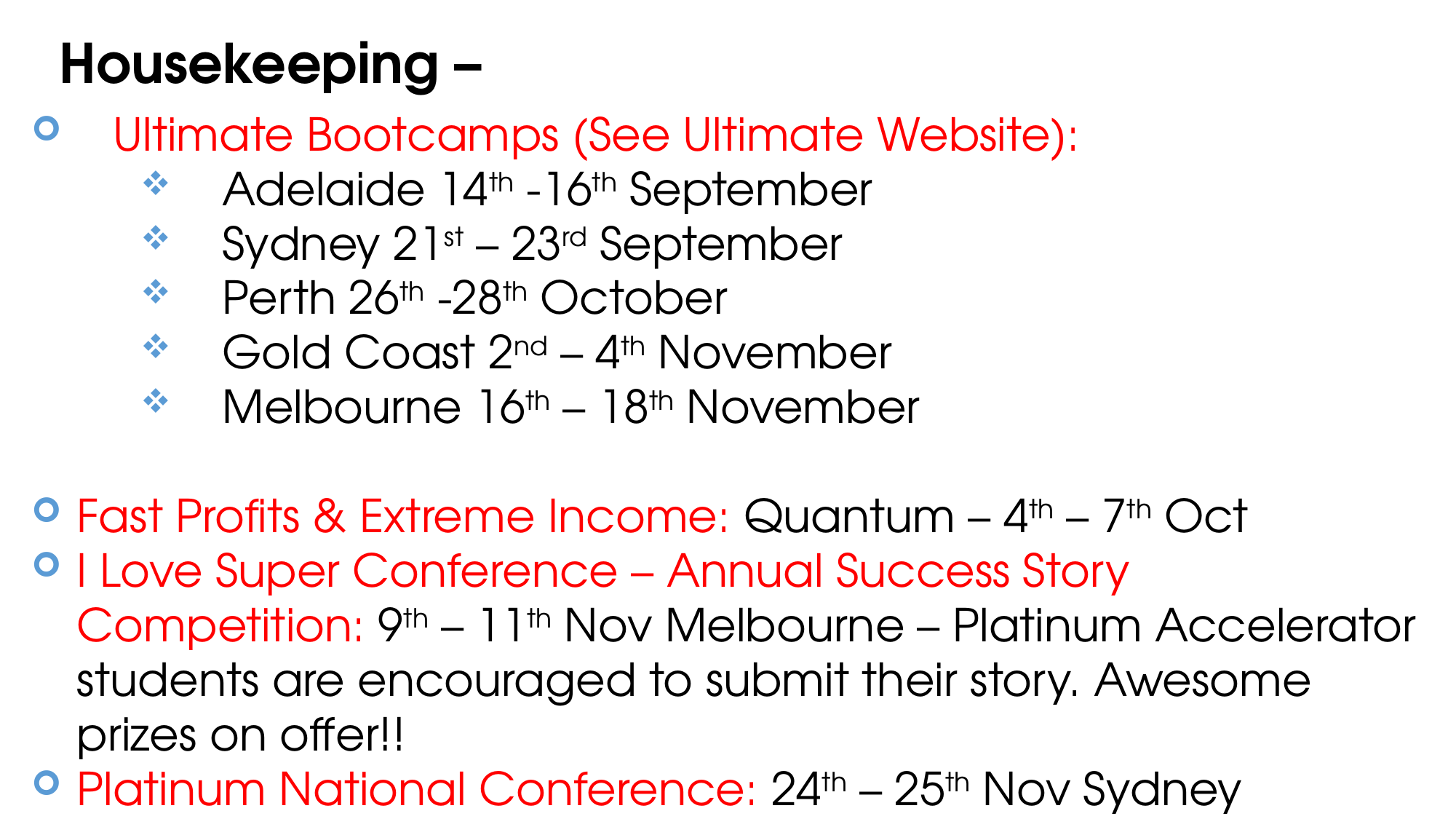

Housekeeping –
Ultimate Bootcamps (See Ultimate Website):
Adelaide 14th -16th September
Sydney 21st – 23rd September
Perth 26th -28th October
Gold Coast 2nd – 4th November
Melbourne 16th – 18th November

Fast Profits & Extreme Income: Quantum – 4th – 7th Oct
I Love Super Conference – Annual Success Story      Competition: 9th – 11th Nov Melbourne – Platinum Accelerator students are encouraged to submit their story. Awesome prizes on offer!!
Platinum National Conference: 24th – 25th Nov Sydney